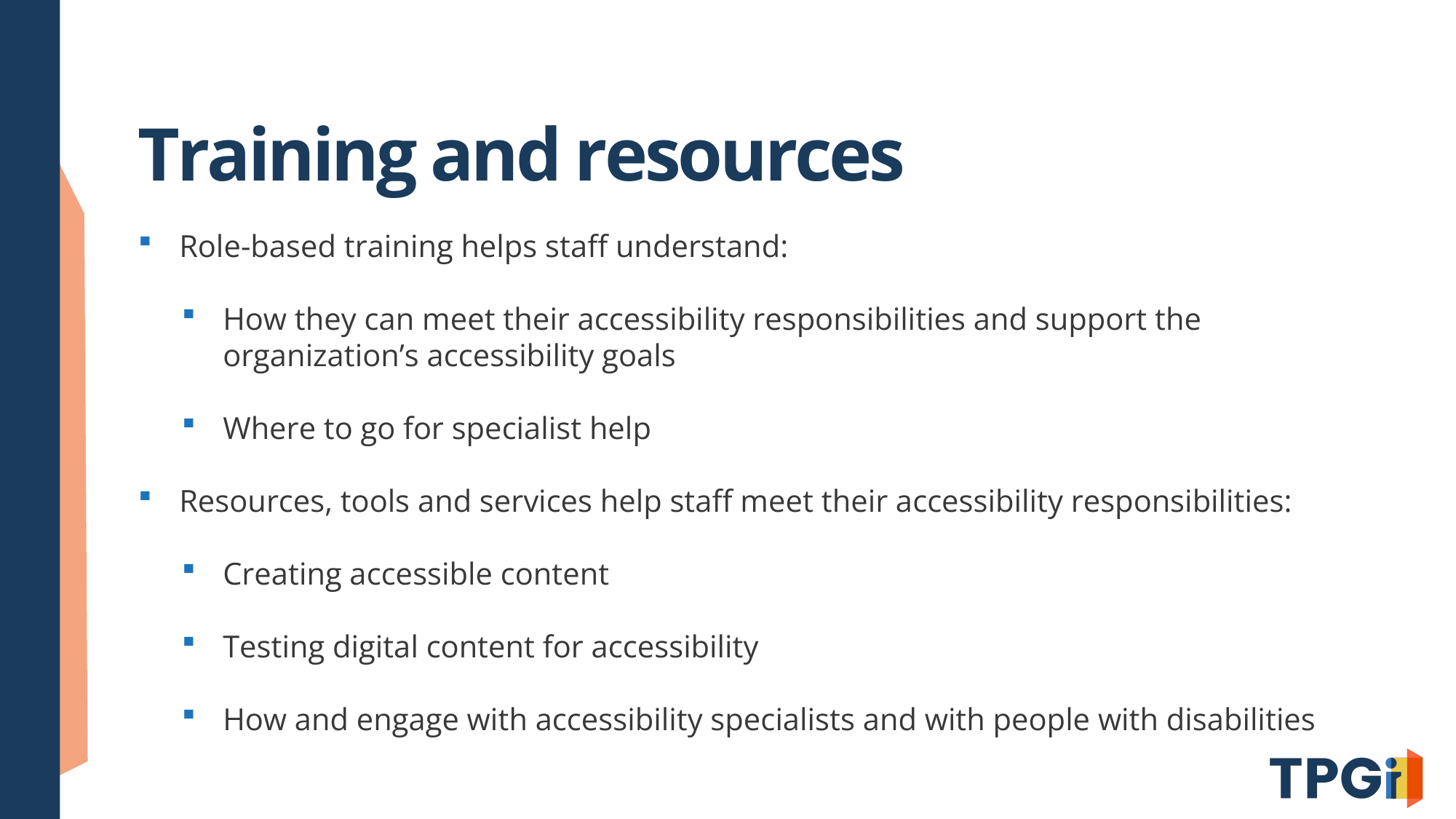

# Training and resources
Role-based training helps staff understand:
How they can meet their accessibility responsibilities and support the organization’s accessibility goals
Where to go for specialist help
Resources, tools and services help staff meet their accessibility responsibilities:
Creating accessible content
Testing digital content for accessibility
How and engage with accessibility specialists and with people with disabilities